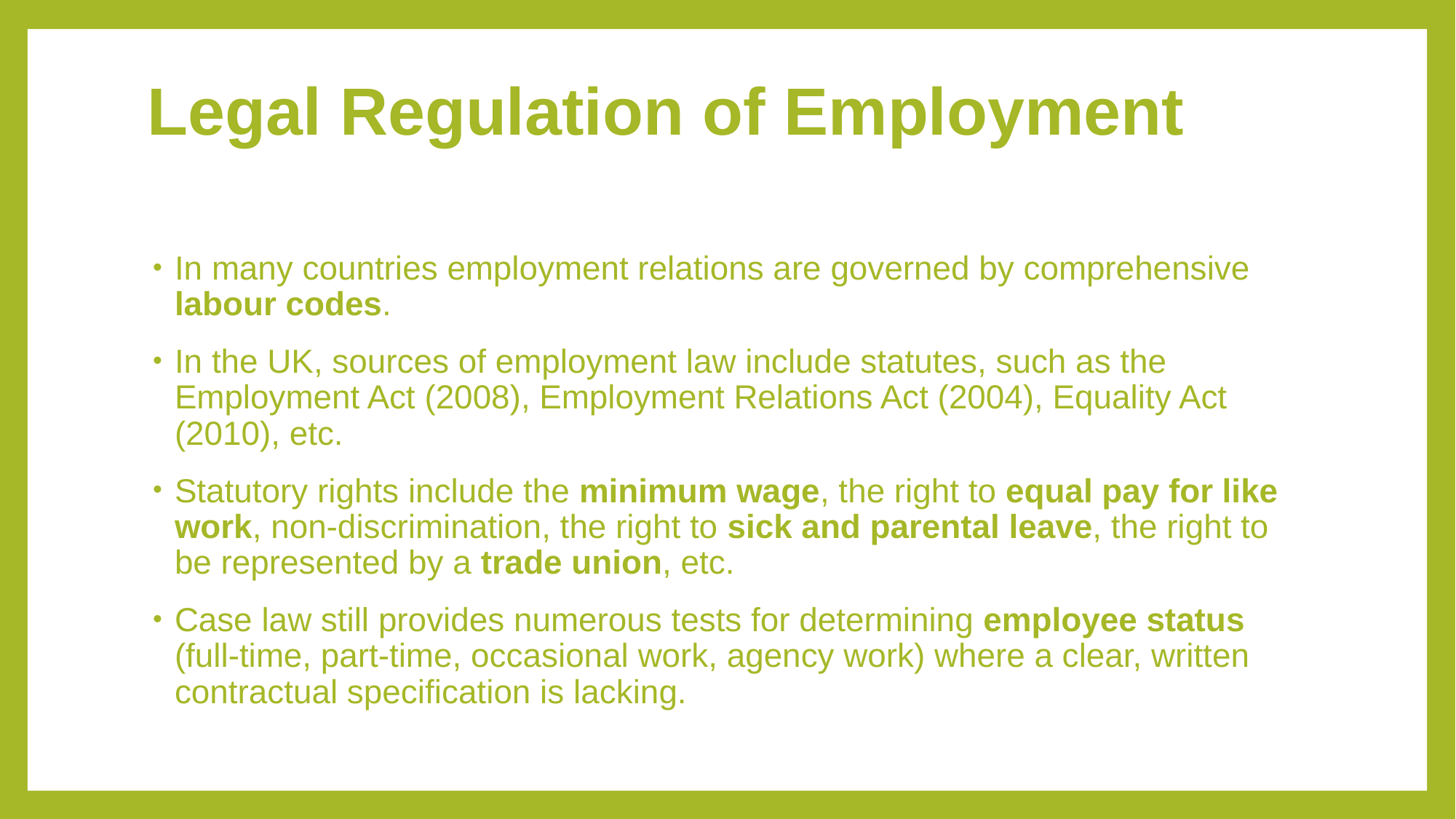

# Legal Regulation of Employment
In many countries employment relations are governed by comprehensive labour codes.
In the UK, sources of employment law include statutes, such as the Employment Act (2008), Employment Relations Act (2004), Equality Act (2010), etc.
Statutory rights include the minimum wage, the right to equal pay for like work, non-discrimination, the right to sick and parental leave, the right to be represented by a trade union, etc.
Case law still provides numerous tests for determining employee status (full-time, part-time, occasional work, agency work) where a clear, written contractual specification is lacking.